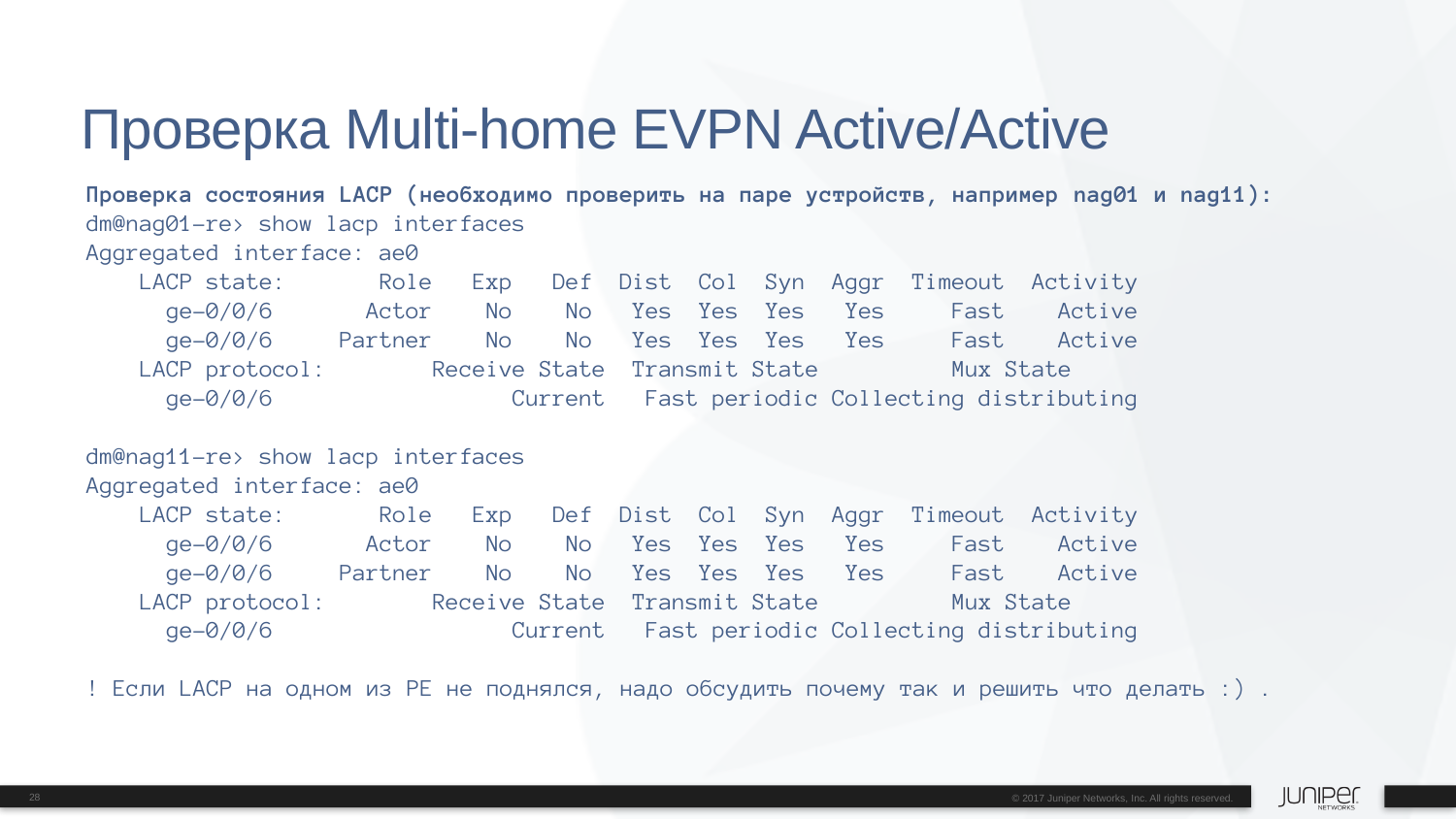

# Проверка Multi-home EVPN Active/Active
Проверка состояния LACP (необходимо проверить на паре устройств, например nag01 и nag11):
dm@nag01-re> show lacp interfaces
Aggregated interface: ae0
    LACP state:       Role   Exp   Def  Dist  Col  Syn  Aggr  Timeout  Activity
      ge-0/0/6       Actor    No    No   Yes  Yes  Yes   Yes     Fast    Active
      ge-0/0/6     Partner    No    No   Yes  Yes  Yes   Yes     Fast    Active
    LACP protocol:        Receive State  Transmit State          Mux State
      ge-0/0/6                  Current   Fast periodic Collecting distributing

dm@nag11-re> show lacp interfaces
Aggregated interface: ae0
    LACP state:       Role   Exp   Def  Dist  Col  Syn  Aggr  Timeout  Activity
      ge-0/0/6       Actor    No    No   Yes  Yes  Yes   Yes     Fast    Active
      ge-0/0/6     Partner    No    No   Yes  Yes  Yes   Yes     Fast    Active
    LACP protocol:        Receive State  Transmit State          Mux State
      ge-0/0/6                  Current   Fast periodic Collecting distributing

! Если LACP на одном из PE не поднялся, надо обсудить почему так и решить что делать :) .